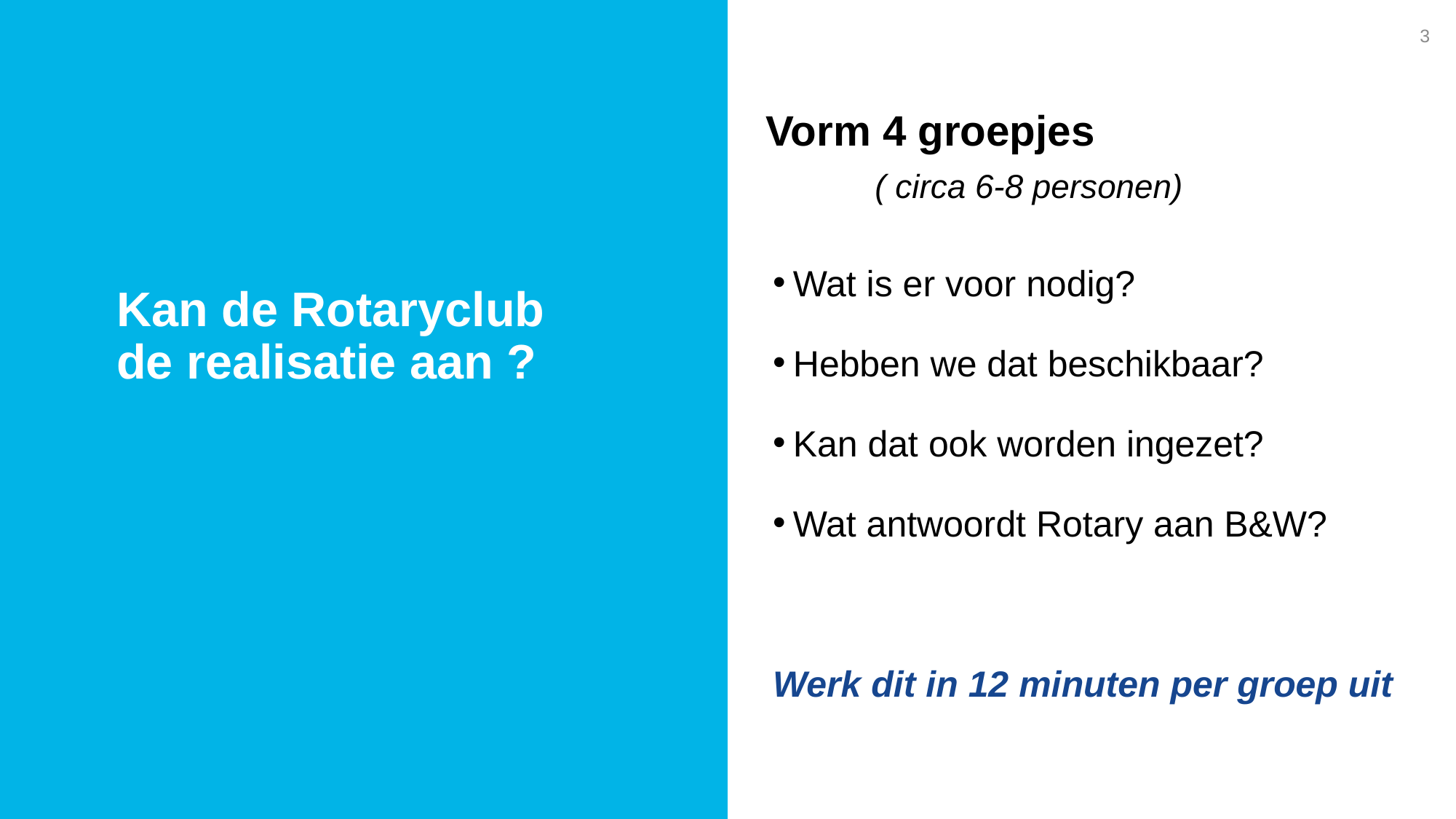

3
Vorm 4 groepjes
	( circa 6-8 personen)
Wat is er voor nodig?
Hebben we dat beschikbaar?
Kan dat ook worden ingezet?
Wat antwoordt Rotary aan B&W?

Werk dit in 12 minuten per groep uit
Kan de Rotaryclub de realisatie aan ?